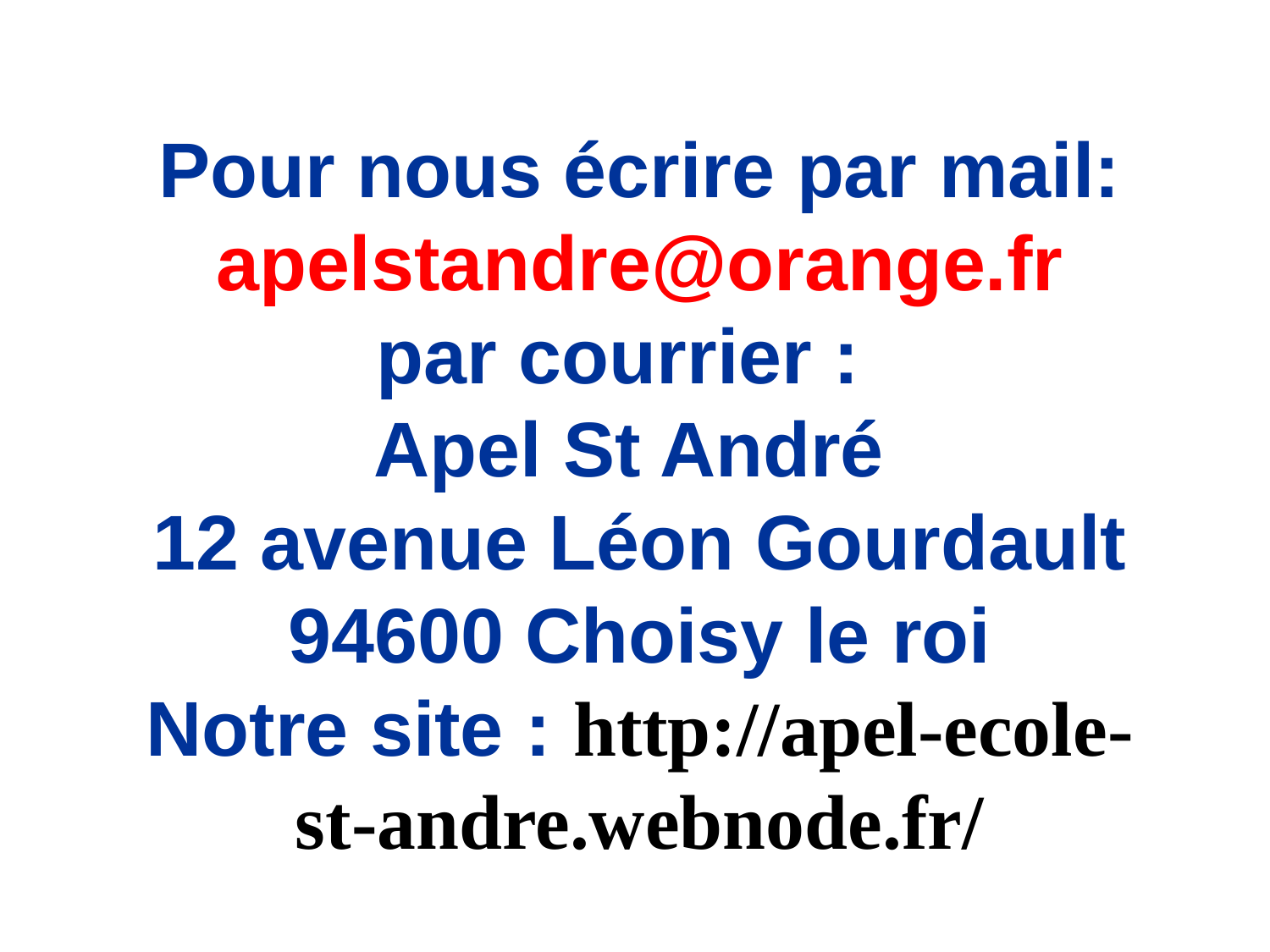

# Pour nous écrire par mail: apelstandre@orange.fr par courrier : Apel St André 12 avenue Léon Gourdault 94600 Choisy le roi Notre site : http://apel-ecole-st-andre.webnode.fr/